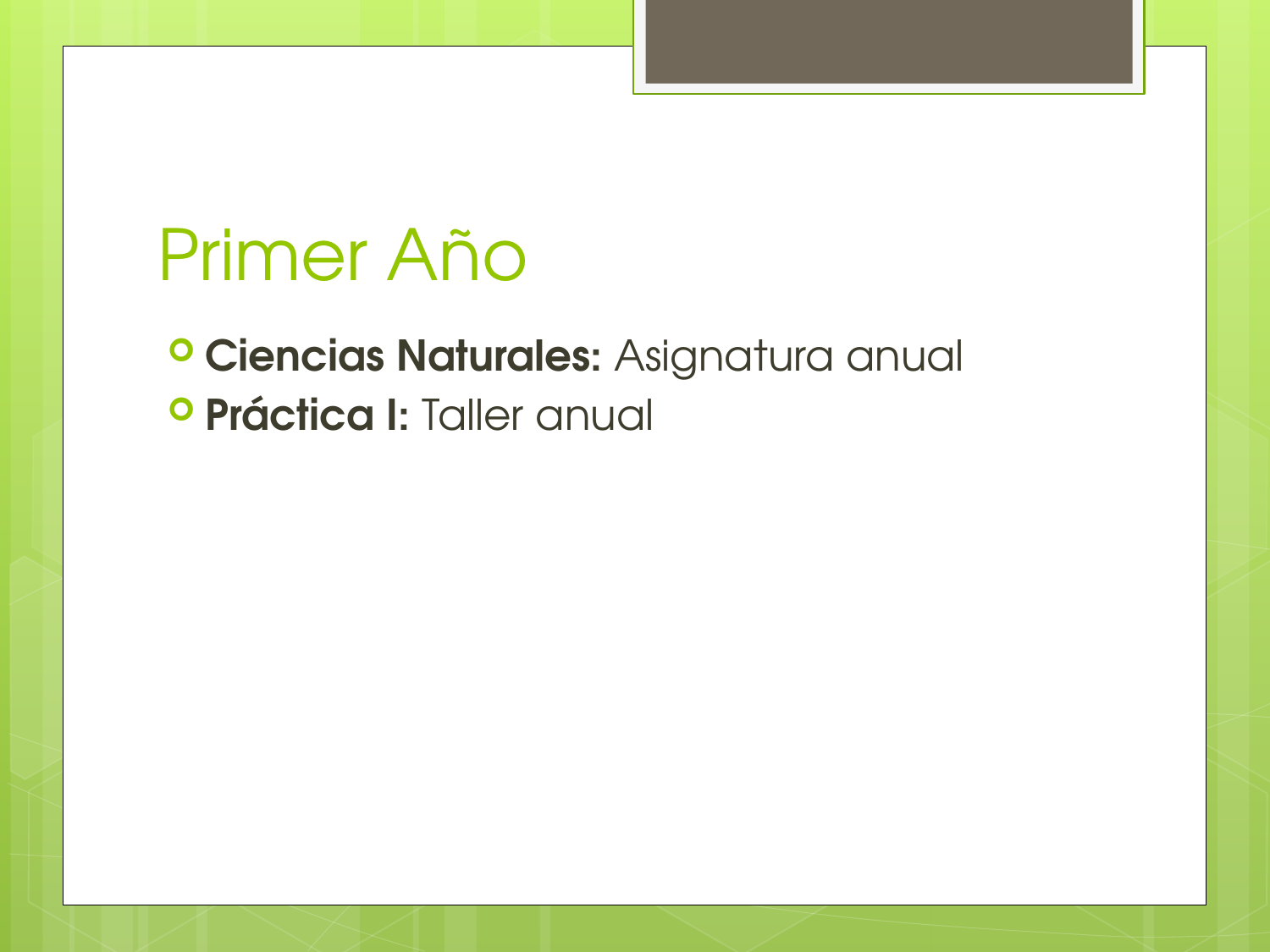

# Primer Año
Ciencias Naturales: Asignatura anual
Práctica I: Taller anual